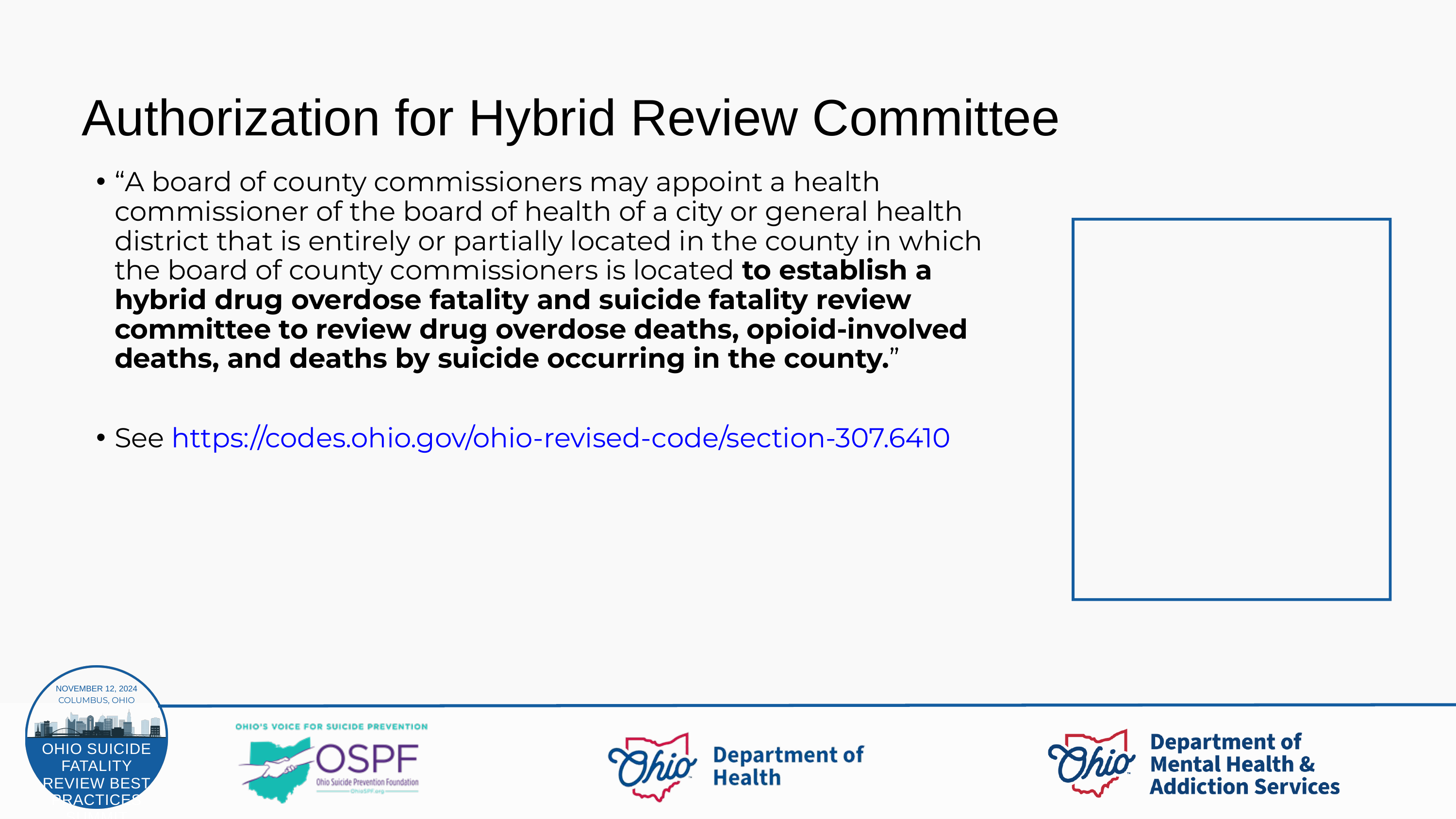

Authorization for Hybrid Review Committee
“A board of county commissioners may appoint a health commissioner of the board of health of a city or general health district that is entirely or partially located in the county in which the board of county commissioners is located to establish a hybrid drug overdose fatality and suicide fatality review committee to review drug overdose deaths, opioid-involved deaths, and deaths by suicide occurring in the county.”

See https://codes.ohio.gov/ohio-revised-code/section-307.6410

NOVEMBER 12, 2024
COLUMBUS, OHIO

OHIO SUICIDE FATALITY REVIEW BEST PRACTICES SUMMIT